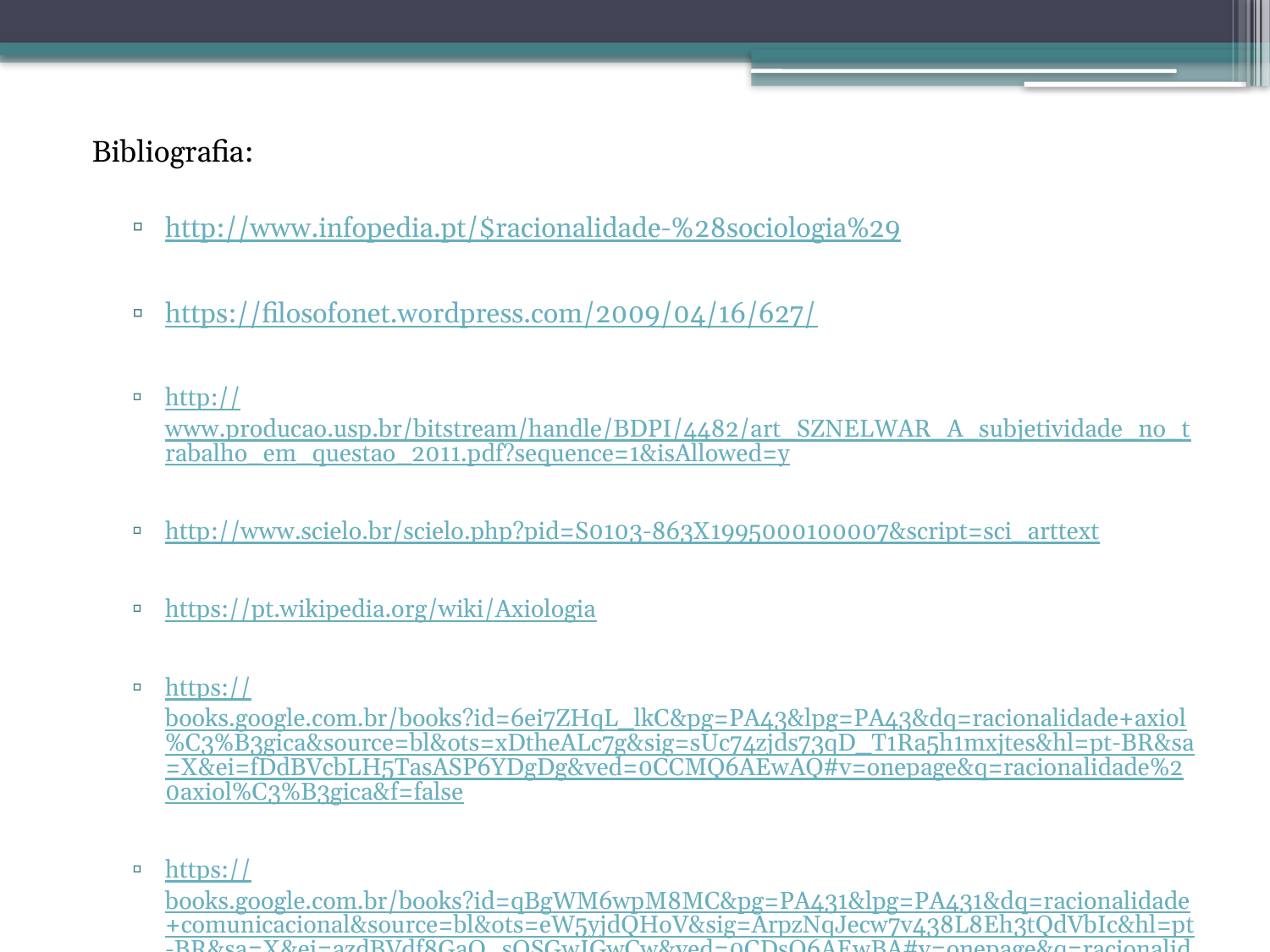

Bibliografia:

http://www.infopedia.pt/$racionalidade-%28sociologia%29

https://filosofonet.wordpress.com/2009/04/16/627/

http://www.producao.usp.br/bitstream/handle/BDPI/4482/art_SZNELWAR_A_subjetividade_no_trabalho_em_questao_2011.pdf?sequence=1&isAllowed=y

http://www.scielo.br/scielo.php?pid=S0103-863X1995000100007&script=sci_arttext

https://pt.wikipedia.org/wiki/Axiologia

https://books.google.com.br/books?id=6ei7ZHqL_lkC&pg=PA43&lpg=PA43&dq=racionalidade+axiol%C3%B3gica&source=bl&ots=xDtheALc7g&sig=sUc74zjds73qD_T1Ra5h1mxjtes&hl=pt-BR&sa=X&ei=fDdBVcbLH5TasASP6YDgDg&ved=0CCMQ6AEwAQ#v=onepage&q=racionalidade%20axiol%C3%B3gica&f=false

https://books.google.com.br/books?id=qBgWM6wpM8MC&pg=PA431&lpg=PA431&dq=racionalidade+comunicacional&source=bl&ots=eW5yjdQHoV&sig=ArpzNqJecw7v438L8Eh3tQdVbIc&hl=pt-BR&sa=X&ei=azdBVdf8GaO_sQSGwIGwCw&ved=0CDsQ6AEwBA#v=onepage&q=racionalidade%20comunicacional&f=false

 http://cinegnose.blogspot.com.br